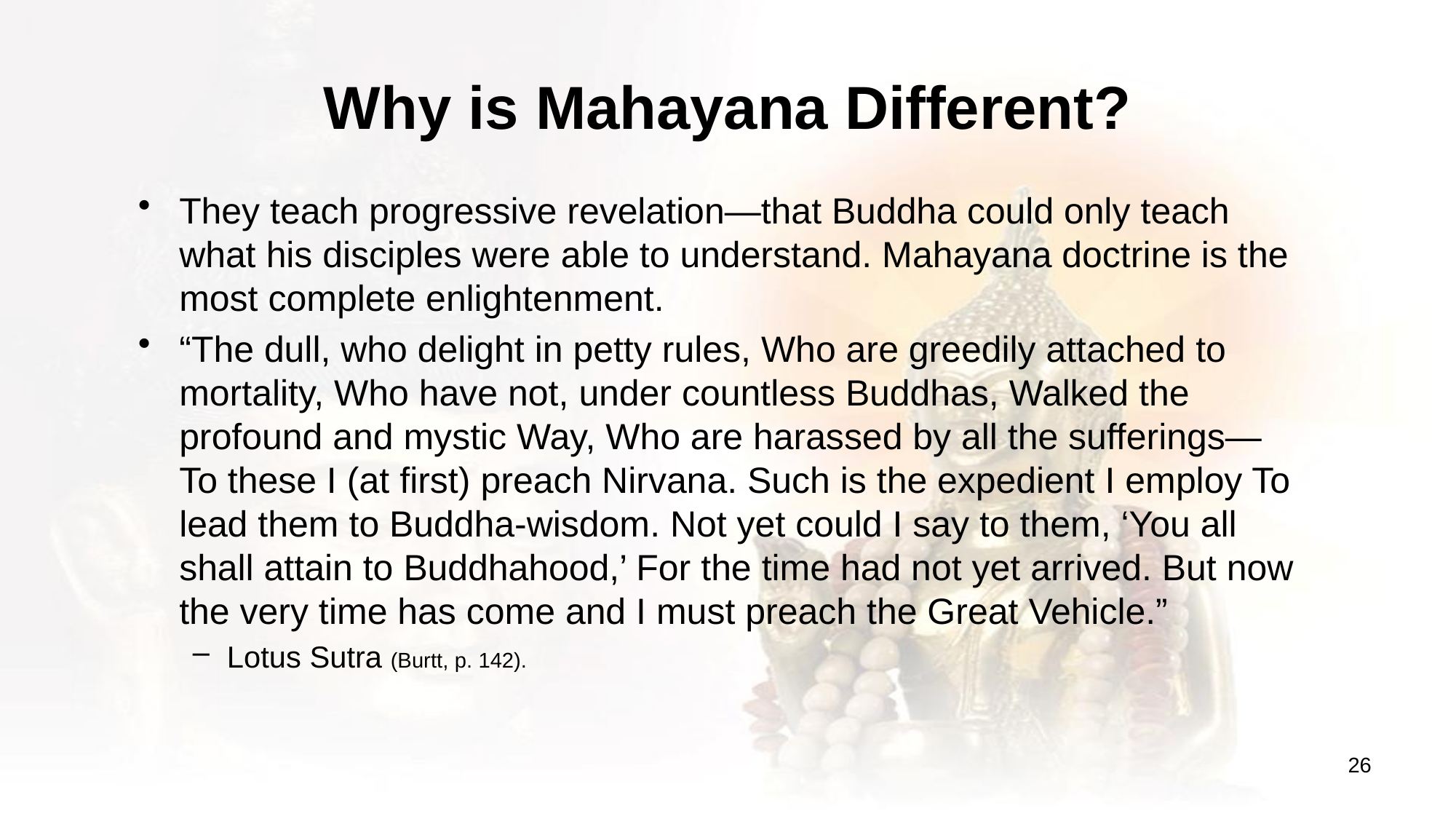

# Why is Mahayana Different?
They teach progressive revelation—that Buddha could only teach what his disciples were able to understand. Mahayana doctrine is the most complete enlightenment.
“The dull, who delight in petty rules, Who are greedily attached to mortality, Who have not, under countless Buddhas, Walked the profound and mystic Way, Who are harassed by all the sufferings—To these I (at first) preach Nirvana. Such is the expedient I employ To lead them to Buddha-wisdom. Not yet could I say to them, ‘You all shall attain to Buddhahood,’ For the time had not yet arrived. But now the very time has come and I must preach the Great Vehicle.”
Lotus Sutra (Burtt, p. 142).
26